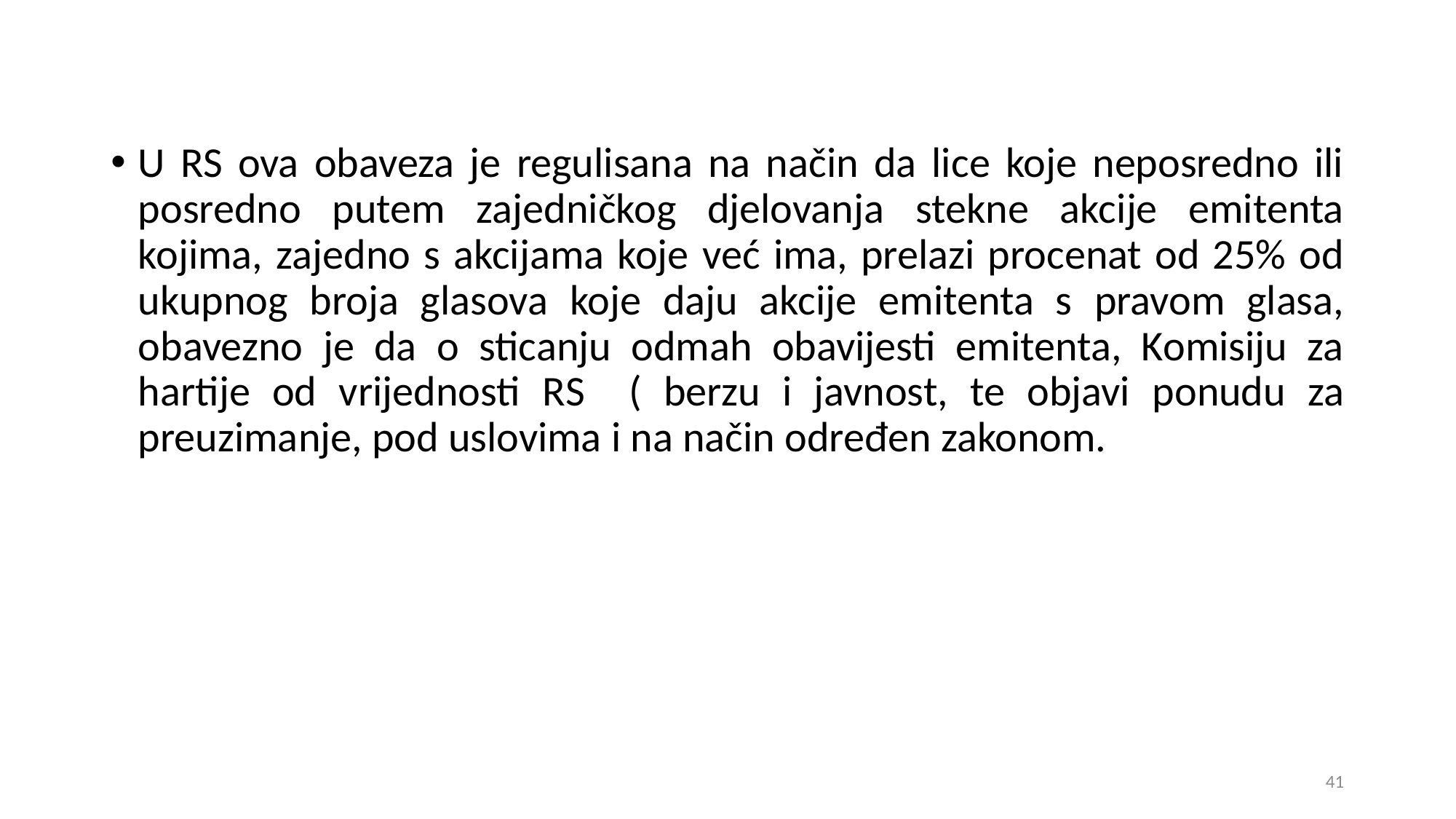

U RS ova obaveza je regulisana na način da lice koje neposredno ili posredno putem zajedničkog djelovanja stekne akcije emitenta kojima, zajedno s akcijama koje već ima, prelazi procenat od 25% od ukupnog broja glasova koje daju akcije emitenta s pravom glasa, obavezno je da o sticanju odmah obavijesti emitenta, Komisiju za hartije od vrijednosti RS  ( berzu i javnost, te objavi ponudu za preuzimanje, pod uslovima i na način određen zakonom.
41